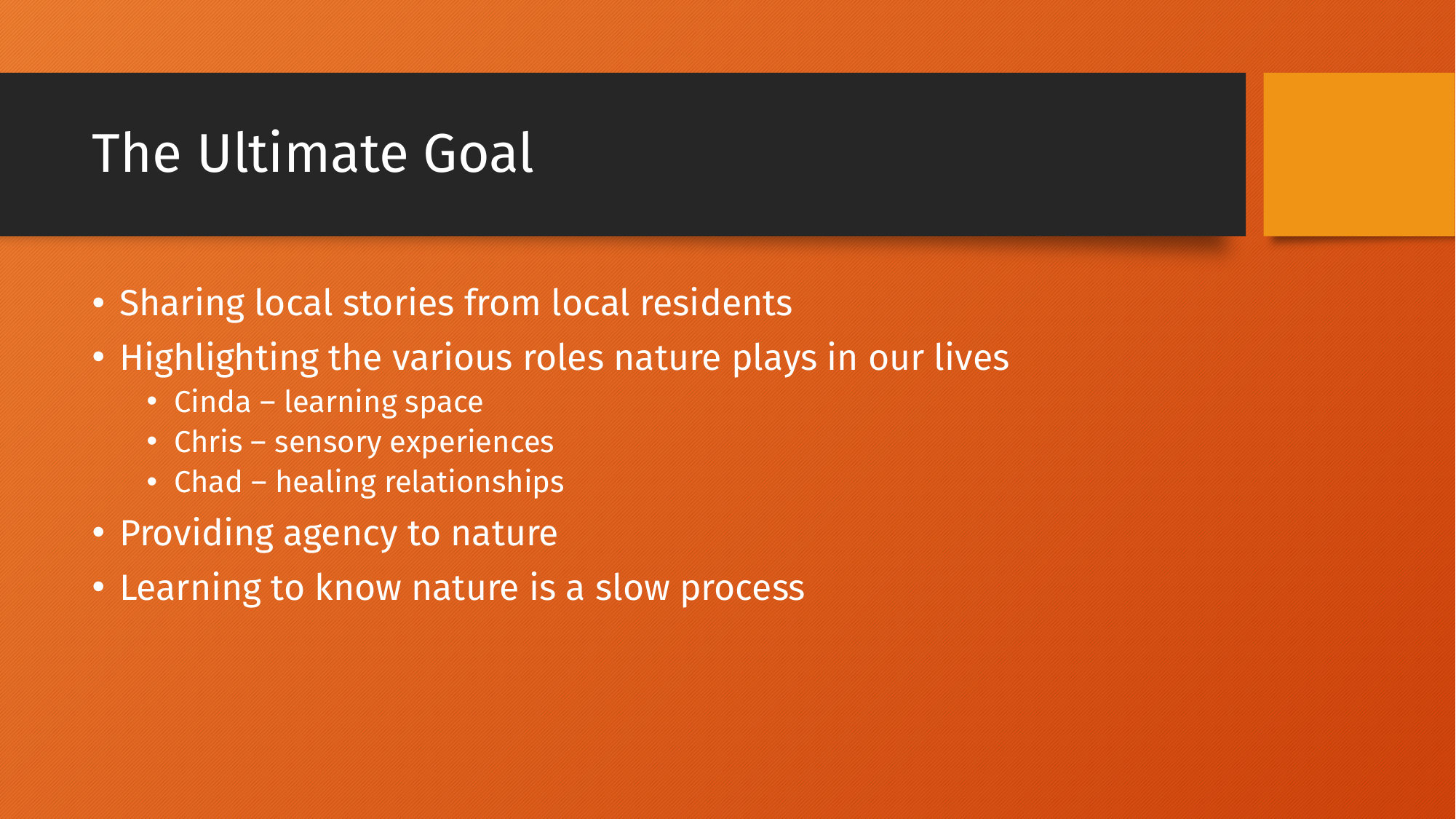

# The Ultimate Goal
Sharing local stories from local residents
Highlighting the various roles nature plays in our lives
Cinda – learning space
Chris – sensory experiences
Chad – healing relationships
Providing agency to nature
Learning to know nature is a slow process